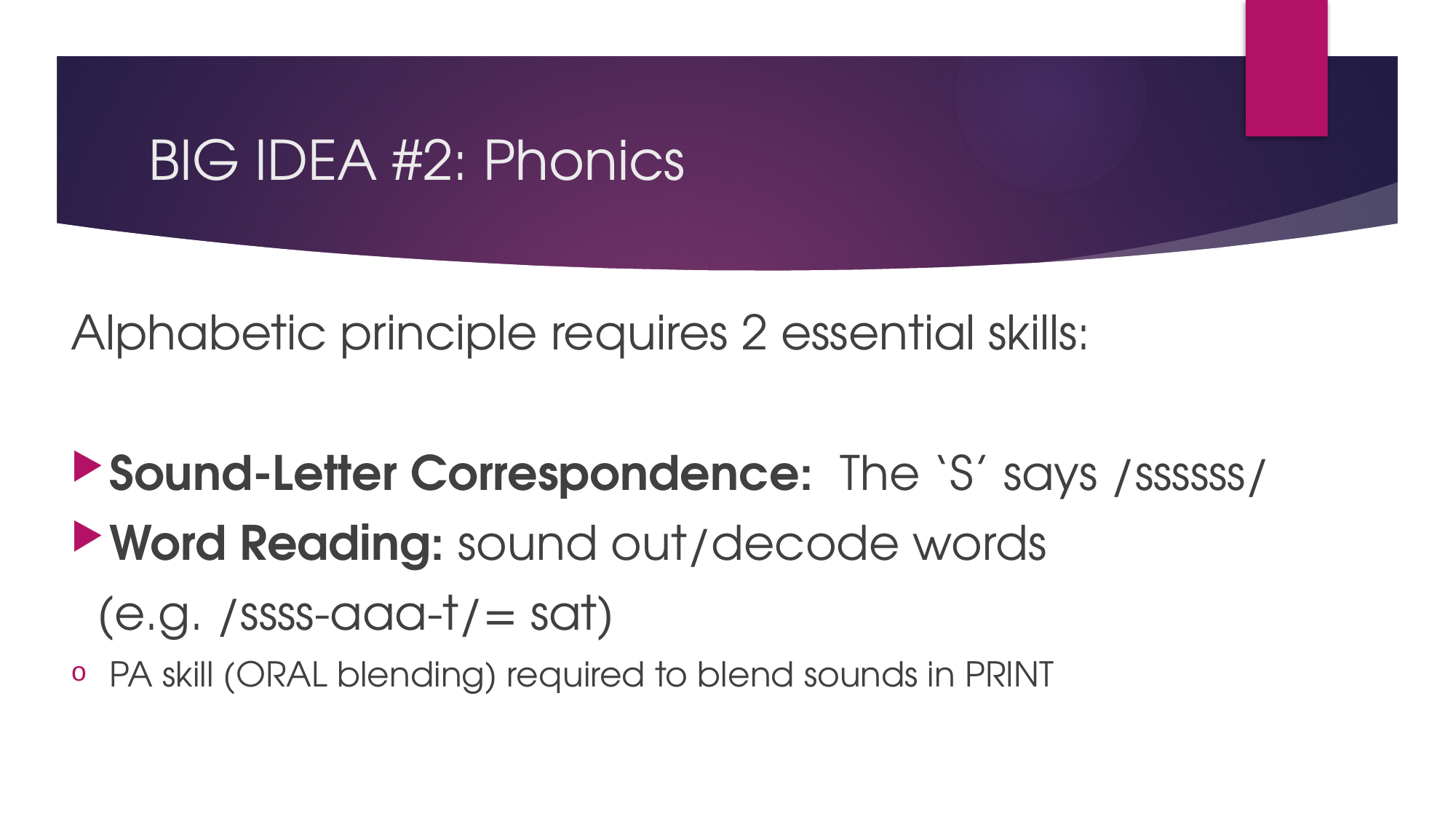

# BIG IDEA #2: Phonics
Alphabetic principle requires 2 essential skills:

Sound-Letter Correspondence:  The ‘S’ says /ssssss/
Word Reading: sound out/decode words
  (e.g. /ssss-aaa-t/= sat)
PA skill (ORAL blending) required to blend sounds in PRINT